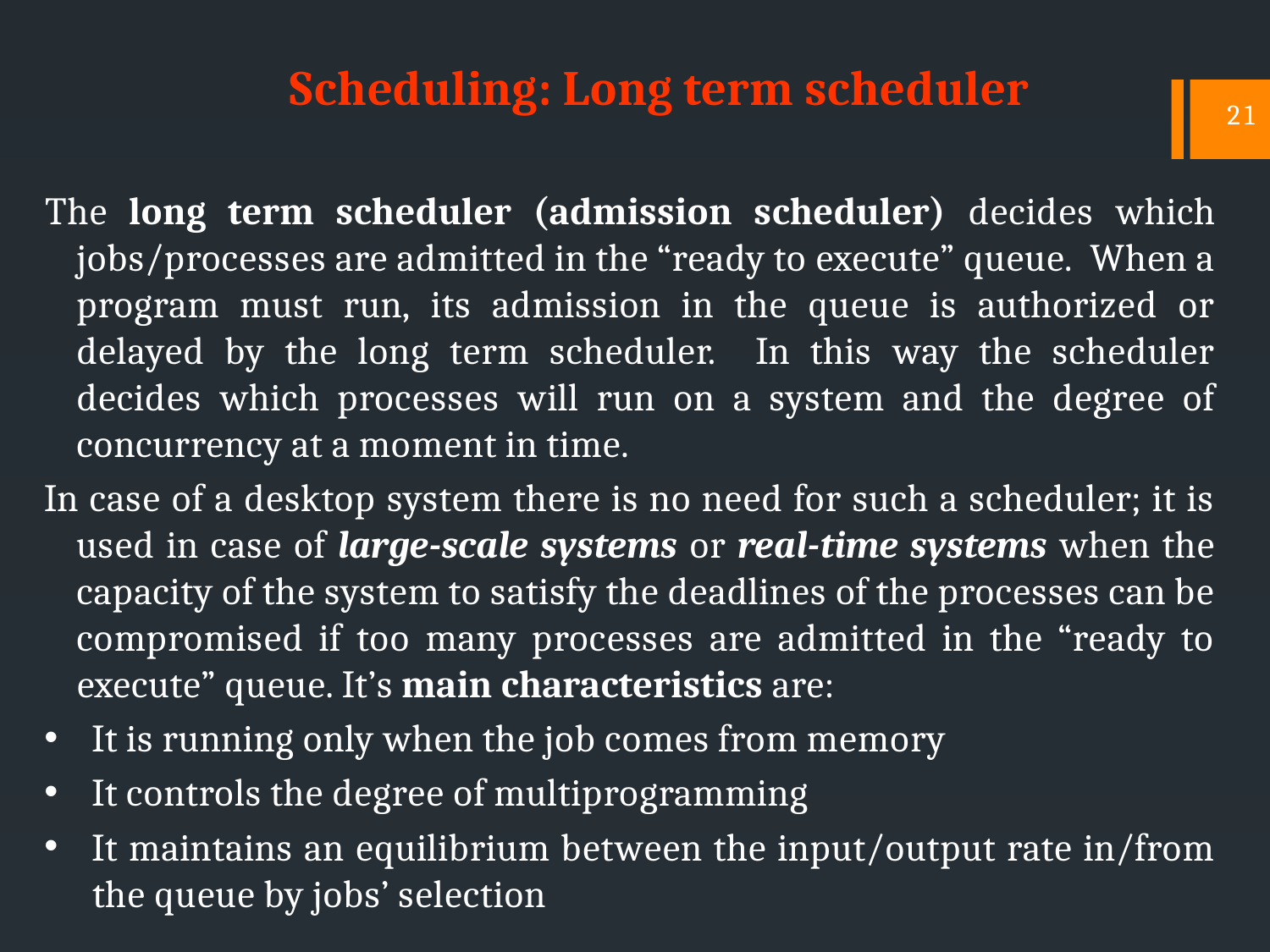

Scheduling: Long term scheduler
21
The long term scheduler (admission scheduler) decides which jobs/processes are admitted in the “ready to execute” queue.  When a program must run, its admission in the queue is authorized or delayed by the long term scheduler.  In this way the scheduler decides which processes will run on a system and the degree of concurrency at a moment in time.
In case of a desktop system there is no need for such a scheduler; it is used in case of large-scale systems or real-time systems when the capacity of the system to satisfy the deadlines of the processes can be compromised if too many processes are admitted in the “ready to execute” queue. It’s main characteristics are:
It is running only when the job comes from memory
It controls the degree of multiprogramming
It maintains an equilibrium between the input/output rate in/from the queue by jobs’ selection

111